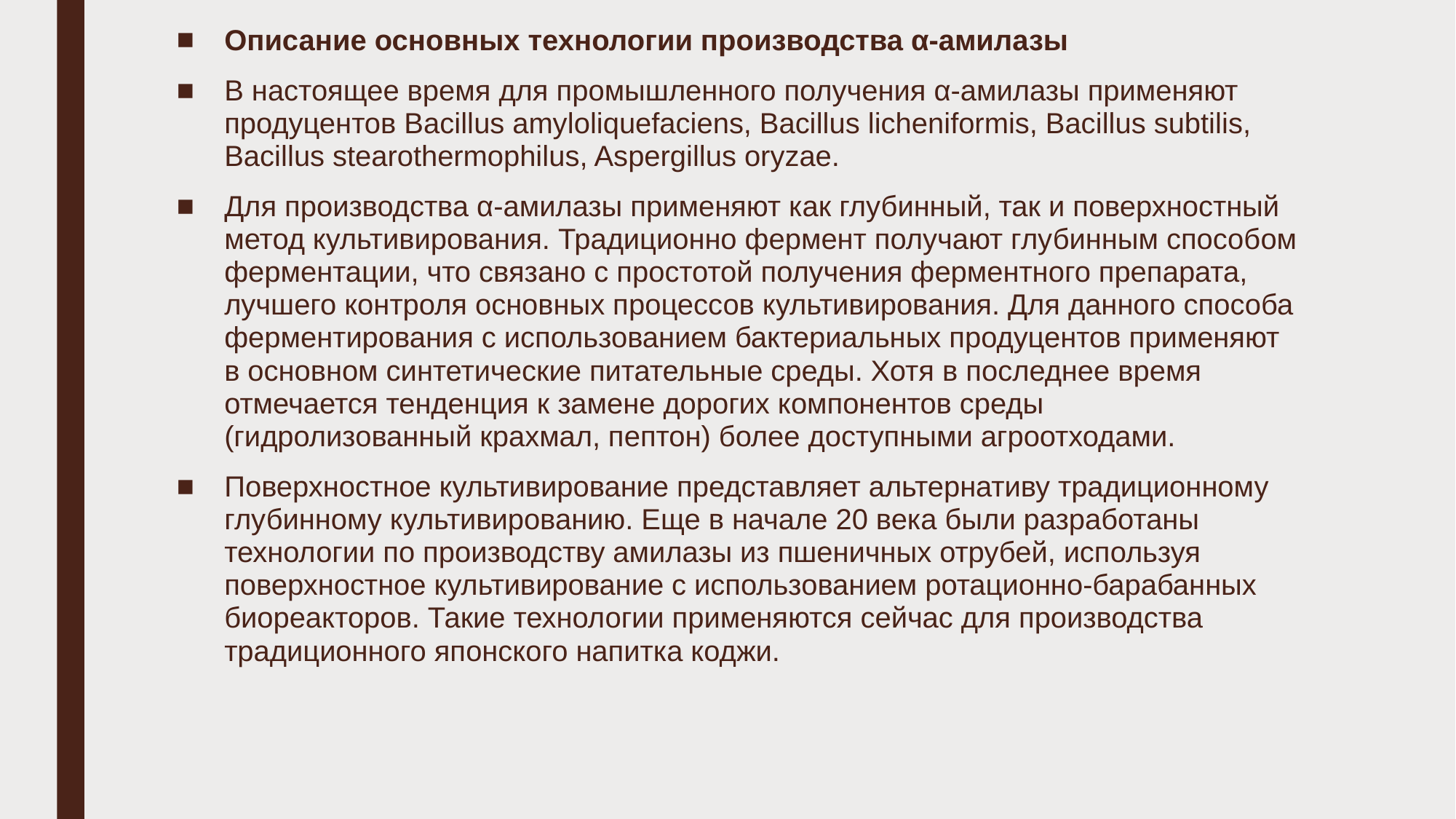

Описание основных технологии производства α-амилазы
В настоящее время для промышленного получения α-амилазы применяют продуцентов Bacillus amyloliquefaciens, Bacillus licheniformis, Bacillus subtilis, Bacillus stearothermophilus, Aspergillus oryzae.
Для производства α-амилазы применяют как глубинный, так и поверхностный метод культивирования. Традиционно фермент получают глубинным способом ферментации, что связано с простотой получения ферментного препарата, лучшего контроля основных процессов культивирования. Для данного способа ферментирования с использованием бактериальных продуцентов применяют в основном синтетические питательные среды. Хотя в последнее время отмечается тенденция к замене дорогих компонентов среды (гидролизованный крахмал, пептон) более доступными агроотходами.
Поверхностное культивирование представляет альтернативу традиционному глубинному культивированию. Еще в начале 20 века были разработаны технологии по производству амилазы из пшеничных отрубей, используя поверхностное культивирование с использованием ротационно-барабанных биореакторов. Такие технологии применяются сейчас для производства традиционного японского напитка коджи.